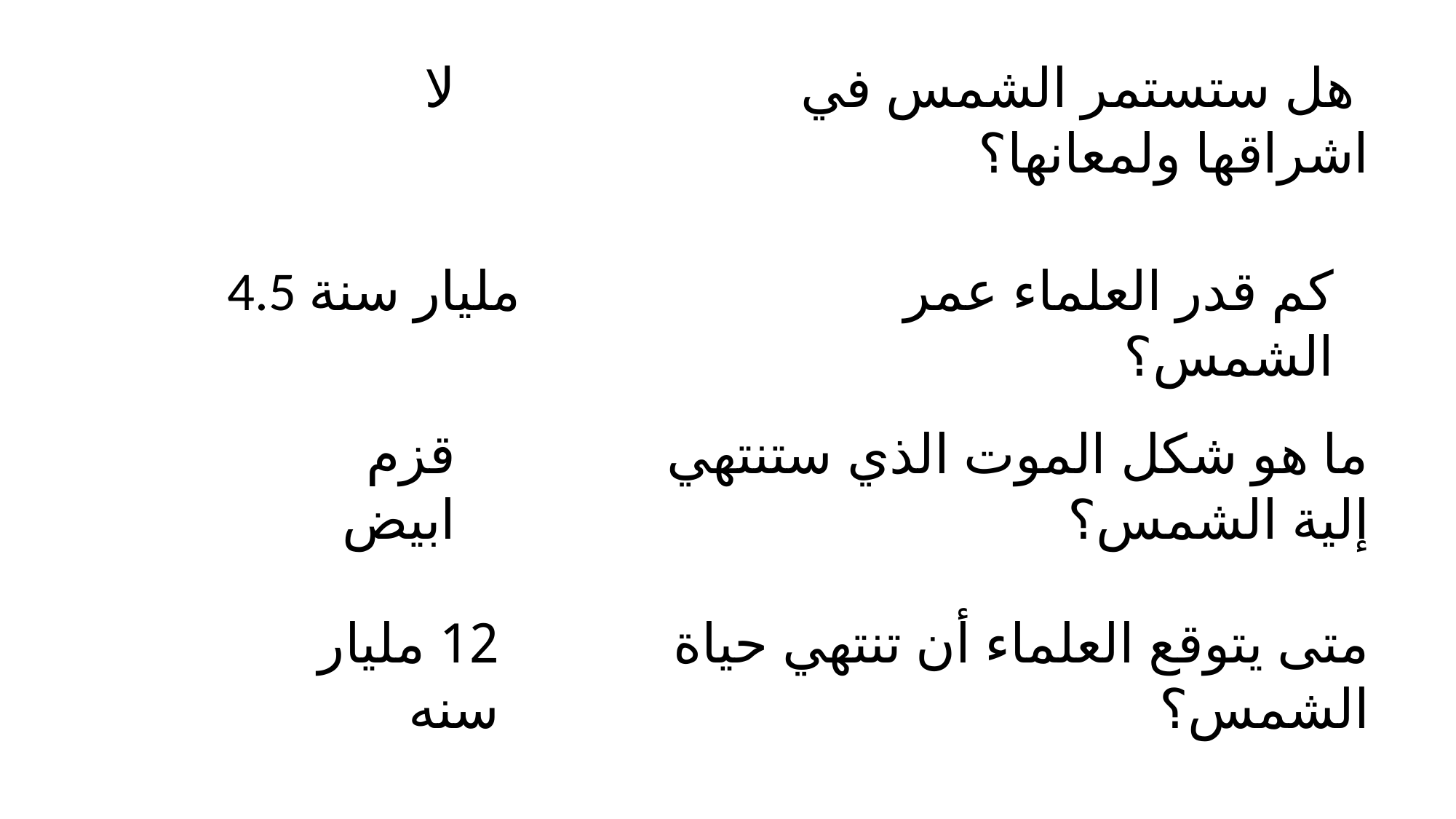

لا
 هل ستستمر الشمس في اشراقها ولمعانها؟
4.5 مليار سنة
كم قدر العلماء عمر الشمس؟
قزم ابيض
ما هو شكل الموت الذي ستنتهي إلية الشمس؟
12 مليار سنه
متى يتوقع العلماء أن تنتهي حياة الشمس؟